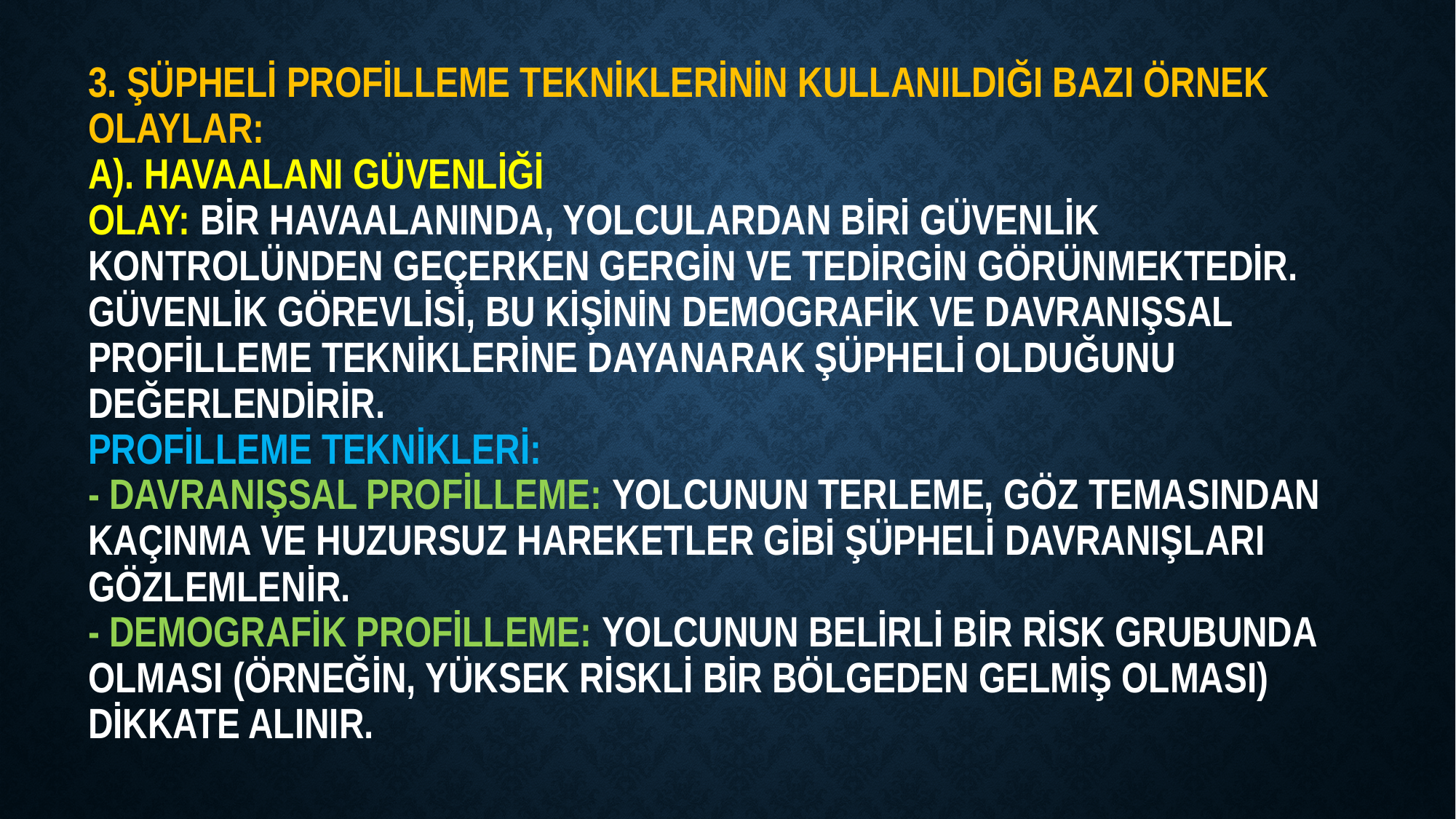

# 3. Şüpheli profilleme tekniklerinin kullanıldığı bazı örnek olaylar: a). Havaalanı Güvenliği Olay: Bir havaalanında, yolculardan biri güvenlik kontrolünden geçerken gergin ve tedirgin görünmektedir. Güvenlik görevlisi, bu kişinin demografik ve davranışsal profilleme tekniklerine dayanarak şüpheli olduğunu değerlendirir. Profilleme Teknikleri: - Davranışsal Profilleme: Yolcunun terleme, göz temasından kaçınma ve huzursuz hareketler gibi şüpheli davranışları gözlemlenir. - Demografik Profilleme: Yolcunun belirli bir risk grubunda olması (örneğin, yüksek riskli bir bölgeden gelmiş olması) dikkate alınır.